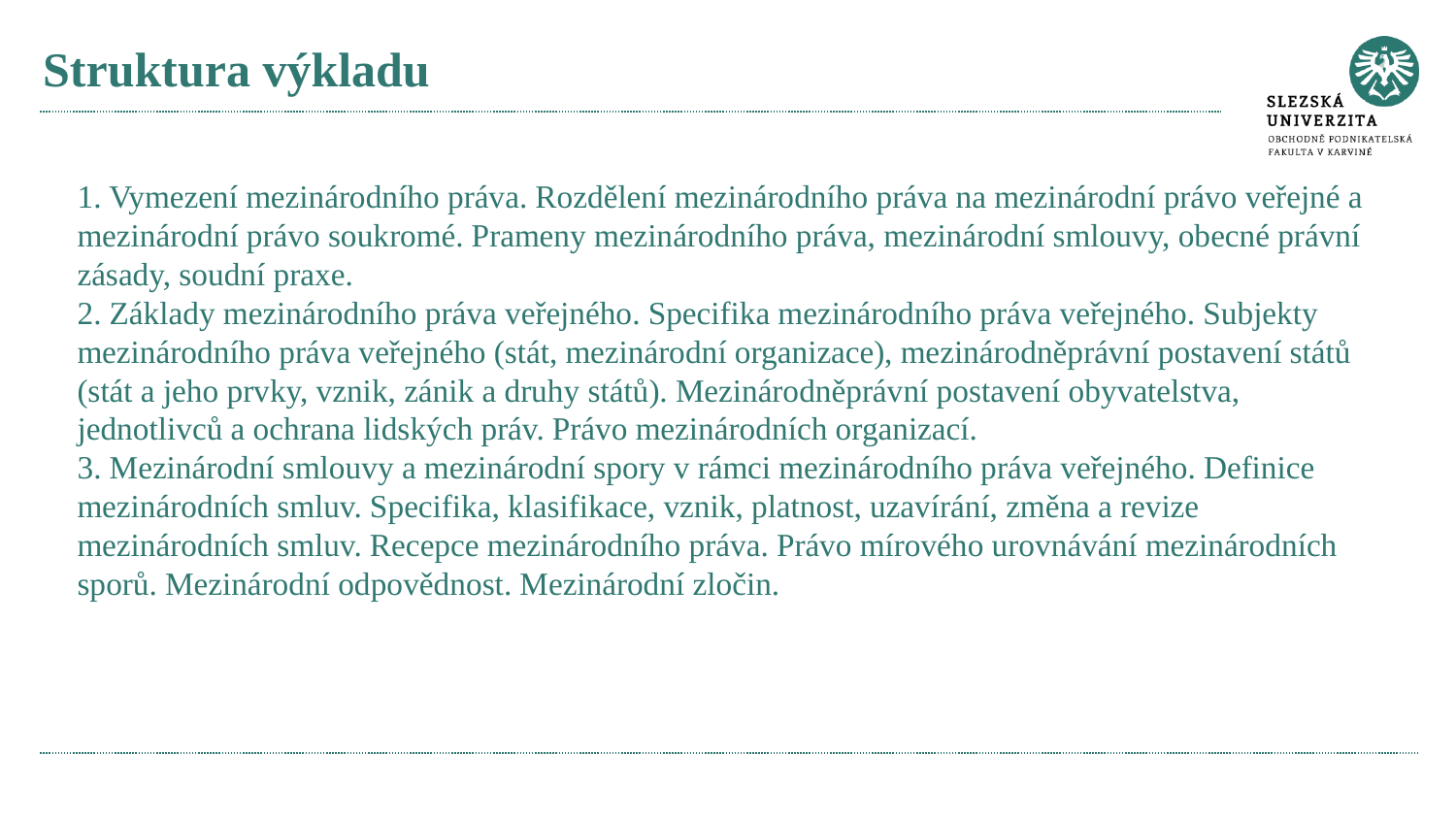

# Struktura výkladu
1. Vymezení mezinárodního práva. Rozdělení mezinárodního práva na mezinárodní právo veřejné a mezinárodní právo soukromé. Prameny mezinárodního práva, mezinárodní smlouvy, obecné právní zásady, soudní praxe.
2. Základy mezinárodního práva veřejného. Specifika mezinárodního práva veřejného. Subjekty mezinárodního práva veřejného (stát, mezinárodní organizace), mezinárodněprávní postavení států (stát a jeho prvky, vznik, zánik a druhy států). Mezinárodněprávní postavení obyvatelstva, jednotlivců a ochrana lidských práv. Právo mezinárodních organizací.
3. Mezinárodní smlouvy a mezinárodní spory v rámci mezinárodního práva veřejného. Definice mezinárodních smluv. Specifika, klasifikace, vznik, platnost, uzavírání, změna a revize mezinárodních smluv. Recepce mezinárodního práva. Právo mírového urovnávání mezinárodních sporů. Mezinárodní odpovědnost. Mezinárodní zločin.